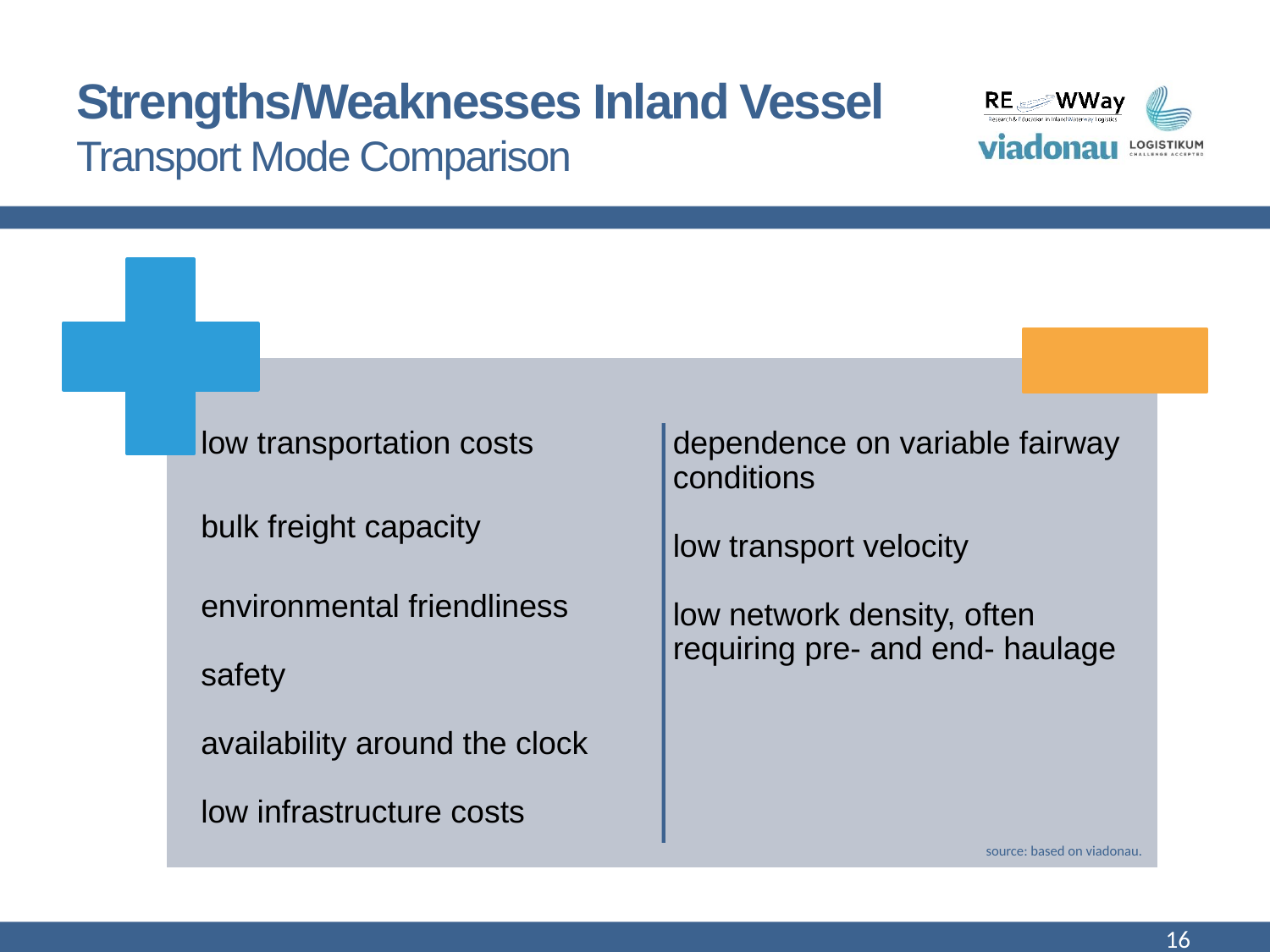

# Strengths/Weaknesses Inland Vessel Transport Mode Comparison
low transportation costs
bulk freight capacity
environmental friendliness
safety
availability around the clock
low infrastructure costs
dependence on variable fairway conditions
low transport velocity
low network density, often requiring pre- and end- haulage

 source: based on viadonau.
16